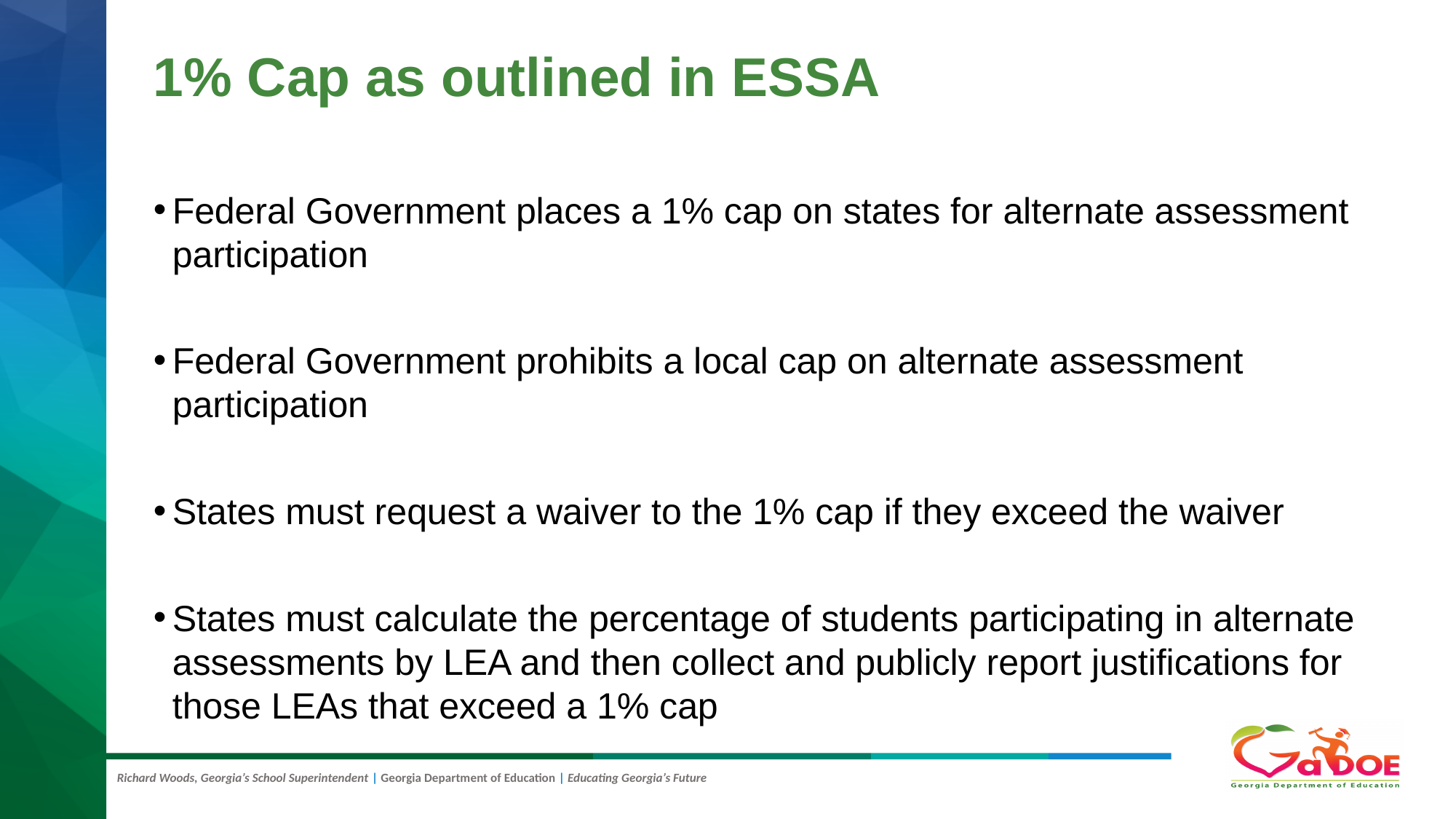

# 1% Cap as outlined in ESSA
Federal Government places a 1% cap on states for alternate assessment participation

Federal Government prohibits a local cap on alternate assessment participation

States must request a waiver to the 1% cap if they exceed the waiver

States must calculate the percentage of students participating in alternate assessments by LEA and then collect and publicly report justifications for those LEAs that exceed a 1% cap